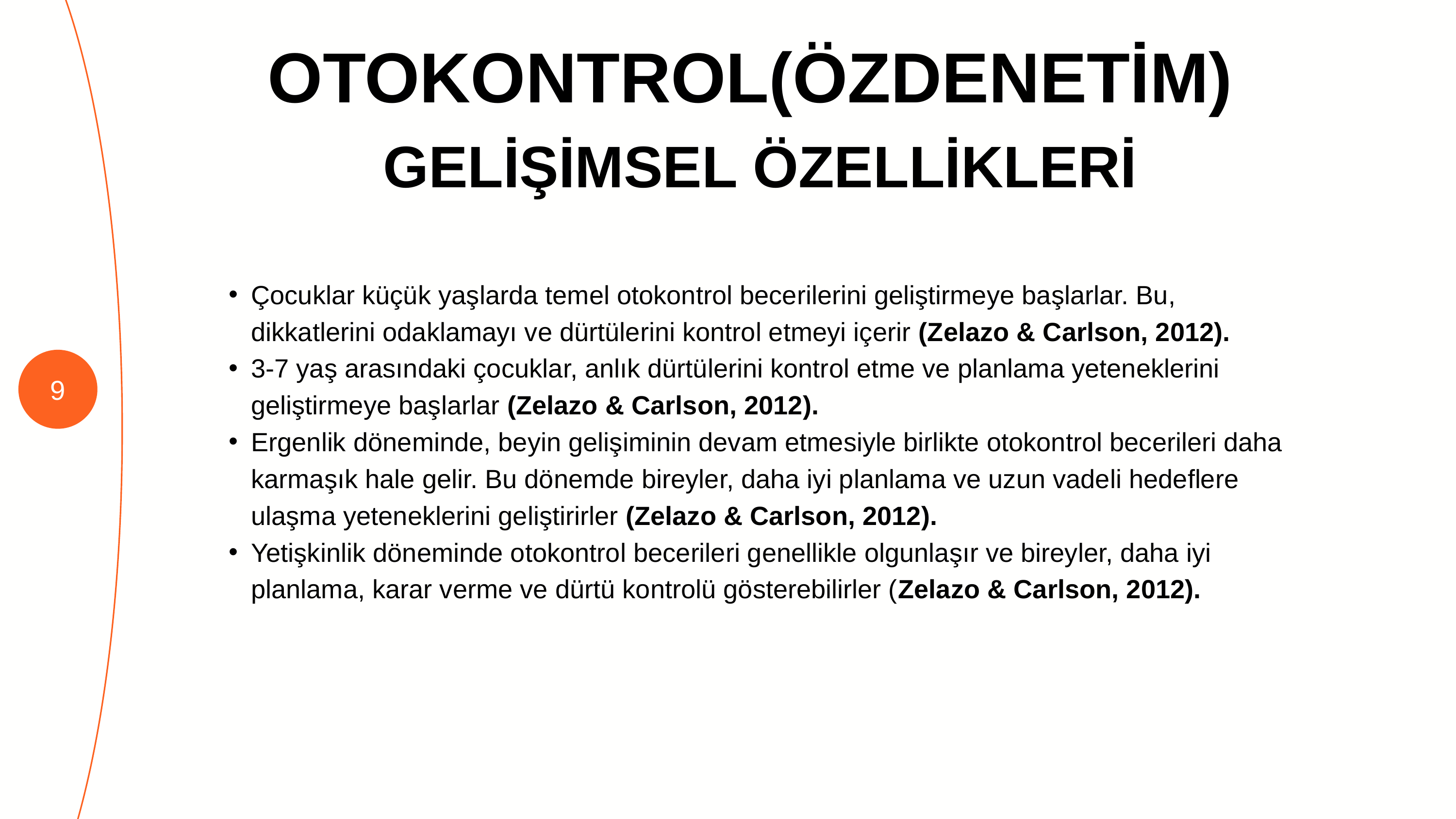

OTOKONTROL(ÖZDENETİM)
GELİŞİMSEL ÖZELLİKLERİ
Çocuklar küçük yaşlarda temel otokontrol becerilerini geliştirmeye başlarlar. Bu, dikkatlerini odaklamayı ve dürtülerini kontrol etmeyi içerir (Zelazo & Carlson, 2012).
3-7 yaş arasındaki çocuklar, anlık dürtülerini kontrol etme ve planlama yeteneklerini geliştirmeye başlarlar (Zelazo & Carlson, 2012).
Ergenlik döneminde, beyin gelişiminin devam etmesiyle birlikte otokontrol becerileri daha karmaşık hale gelir. Bu dönemde bireyler, daha iyi planlama ve uzun vadeli hedeflere ulaşma yeteneklerini geliştirirler (Zelazo & Carlson, 2012).
Yetişkinlik döneminde otokontrol becerileri genellikle olgunlaşır ve bireyler, daha iyi planlama, karar verme ve dürtü kontrolü gösterebilirler (Zelazo & Carlson, 2012).

9